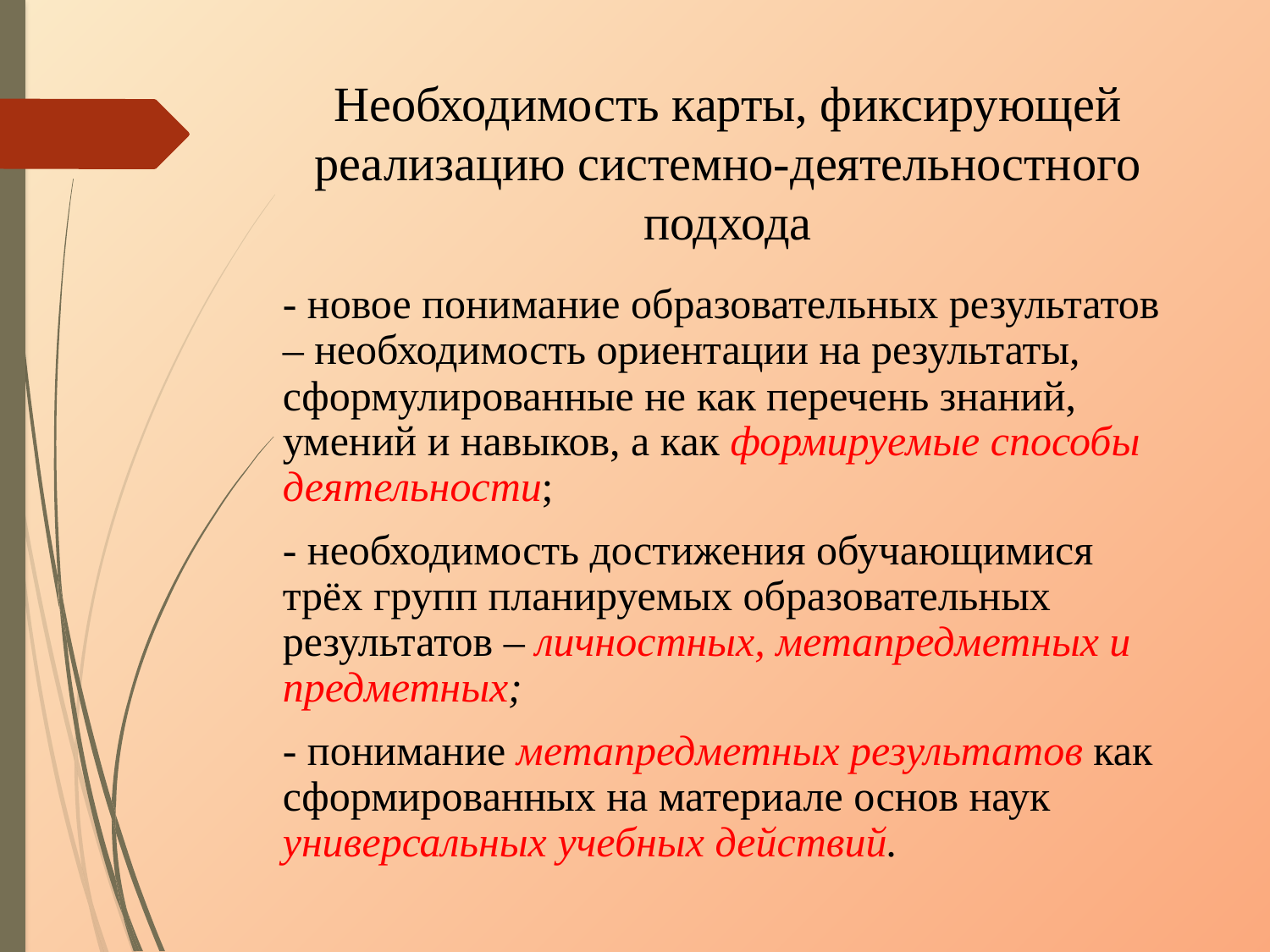

# Необходимость карты, фиксирующей реализацию системно-деятельностного подхода
- новое понимание образовательных результатов – необходимость ориентации на результаты,  сформулированные не как перечень знаний, умений и навыков, а как формируемые способы деятельности;
- необходимость достижения обучающимися трёх групп планируемых образовательных результатов – личностных, метапредметных и предметных;
- понимание метапредметных результатов как сформированных на материале основ наук универсальных учебных действий.